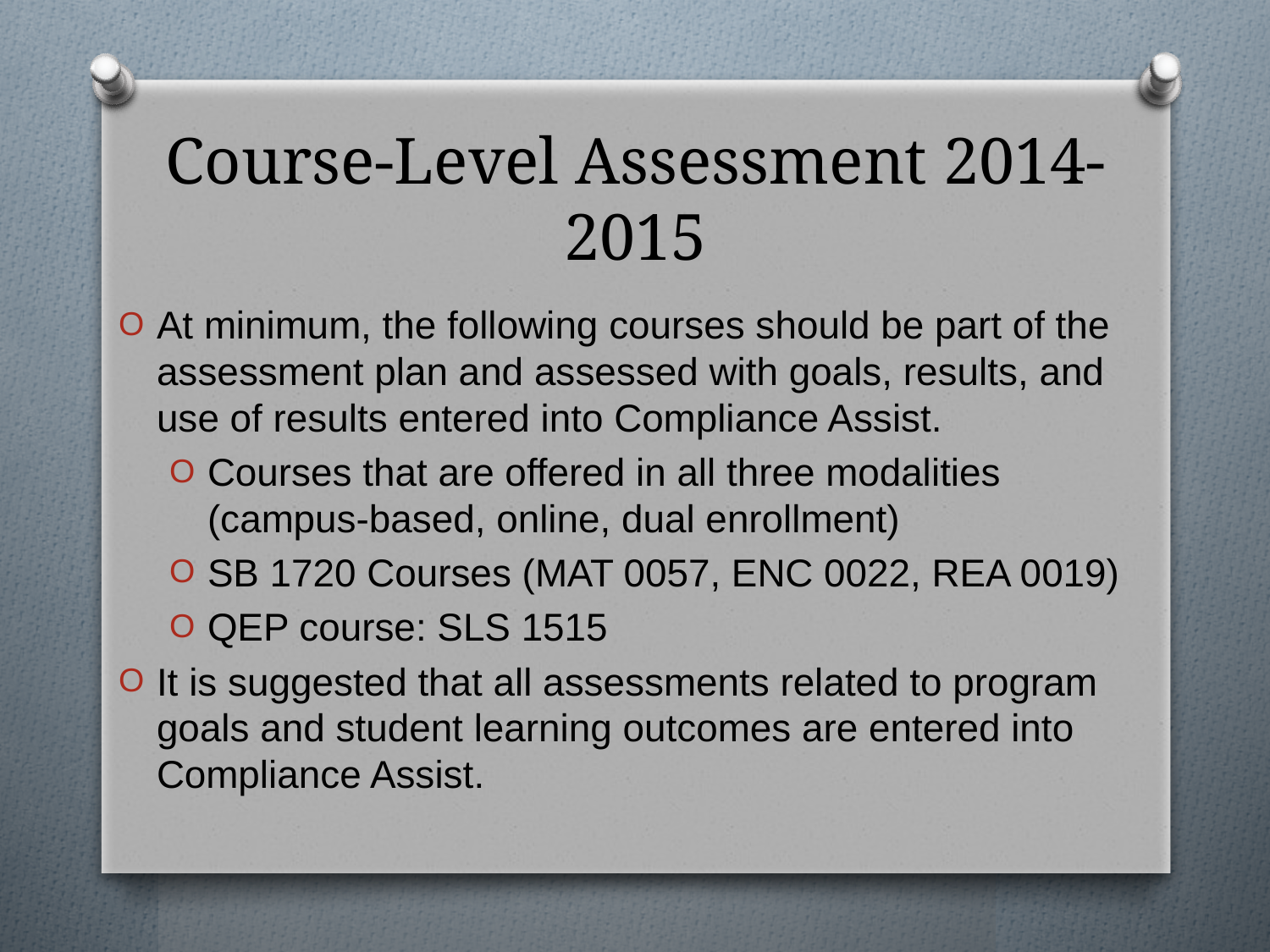

# Course-Level Assessment 2014-2015
At minimum, the following courses should be part of the assessment plan and assessed with goals, results, and use of results entered into Compliance Assist.
Courses that are offered in all three modalities (campus-based, online, dual enrollment)
SB 1720 Courses (MAT 0057, ENC 0022, REA 0019)
QEP course: SLS 1515
It is suggested that all assessments related to program goals and student learning outcomes are entered into Compliance Assist.